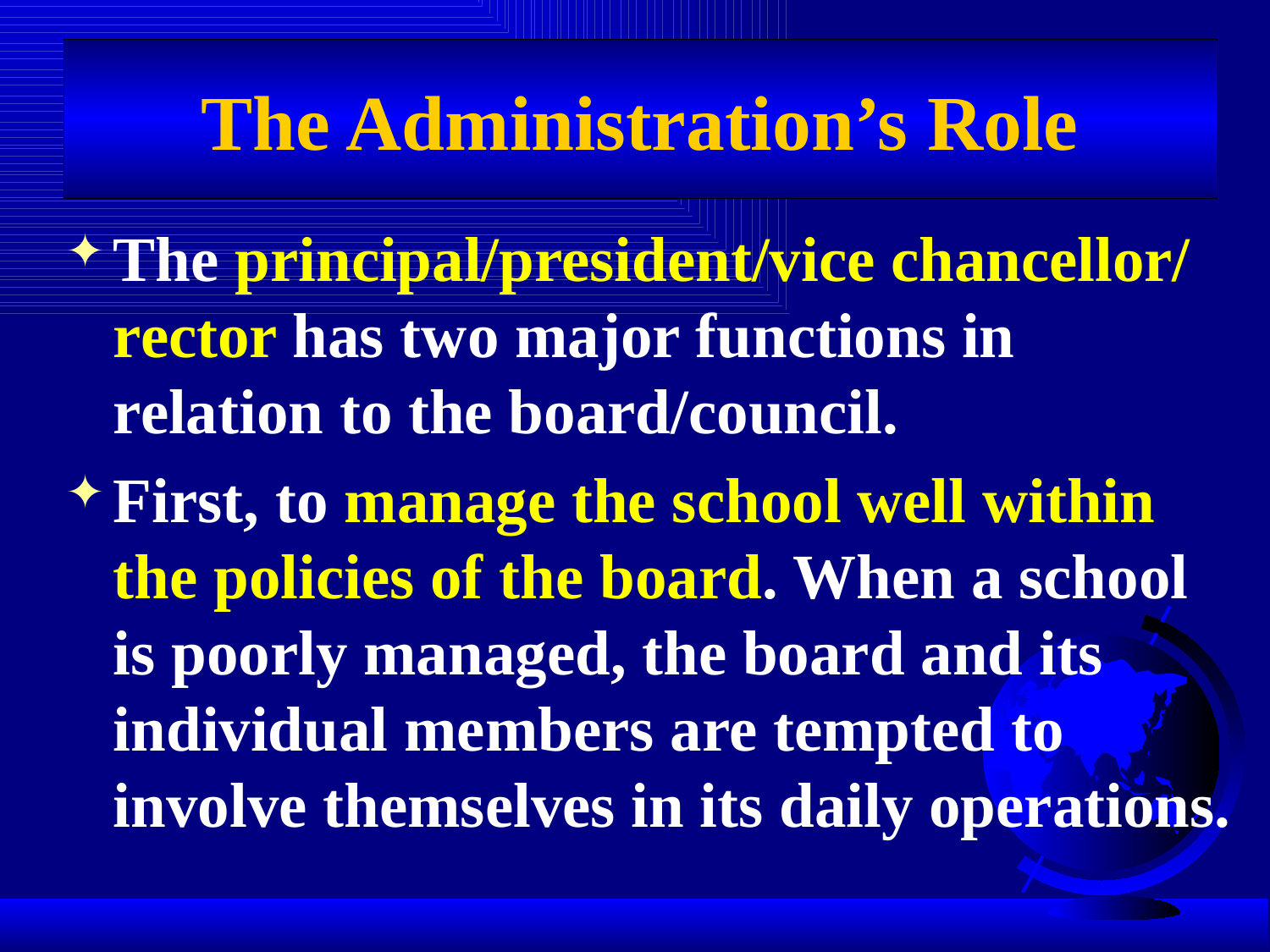

# The Administration’s Role
The principal/president/vice chancellor/ rector has two major functions in relation to the board/council.
First, to manage the school well within the policies of the board. When a school is poorly managed, the board and its individual members are tempted to involve themselves in its daily operations.